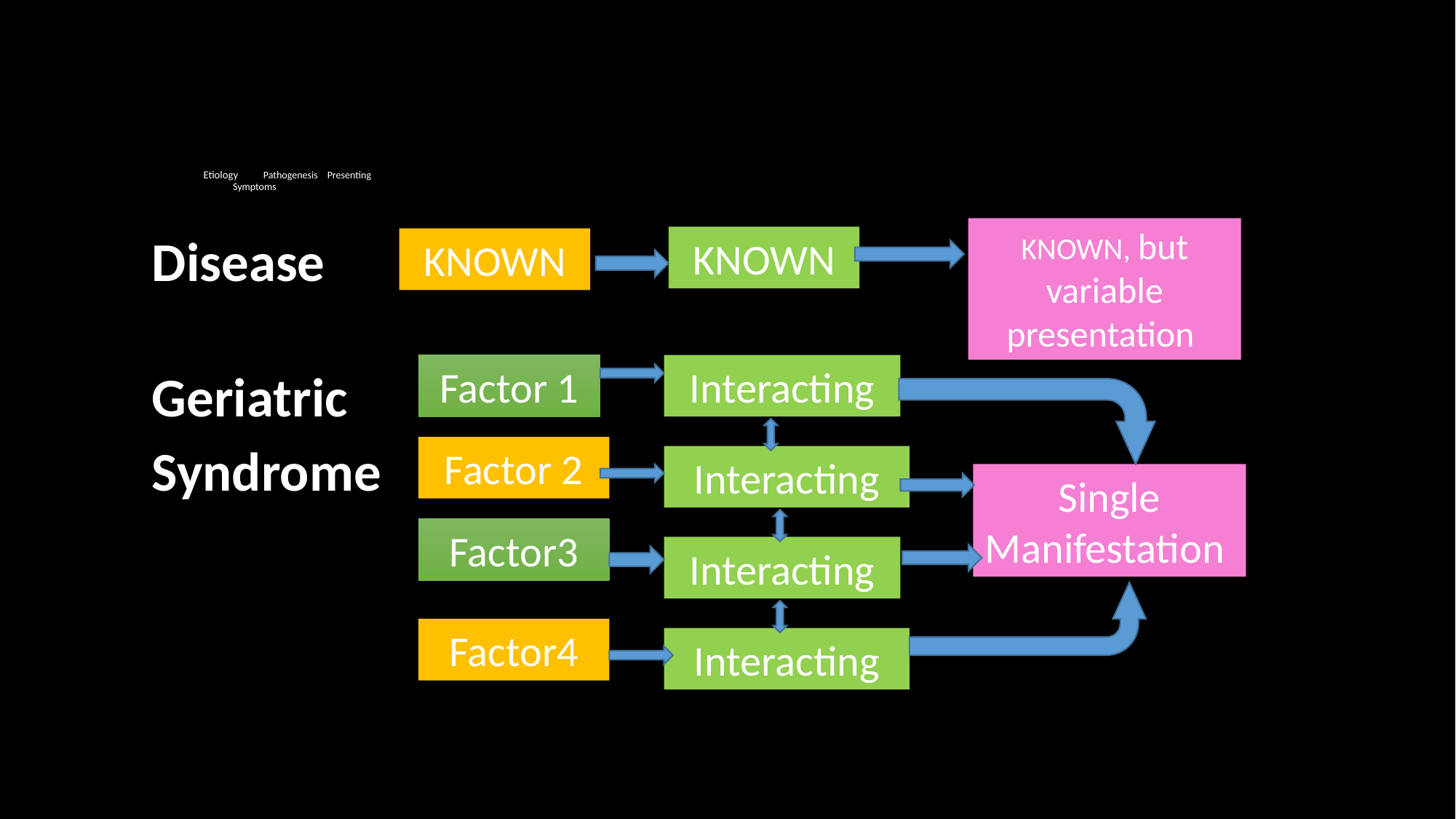

# Etiology	    Pathogenesis    Presenting Symptoms
KNOWN, but variable presentation
KNOWN
KNOWN
Disease

Geriatric
Syndrome

Factor 1
Interacting

Factor 2
Interacting

Single Manifestation

Factor3

Interacting

Factor4
Interacting